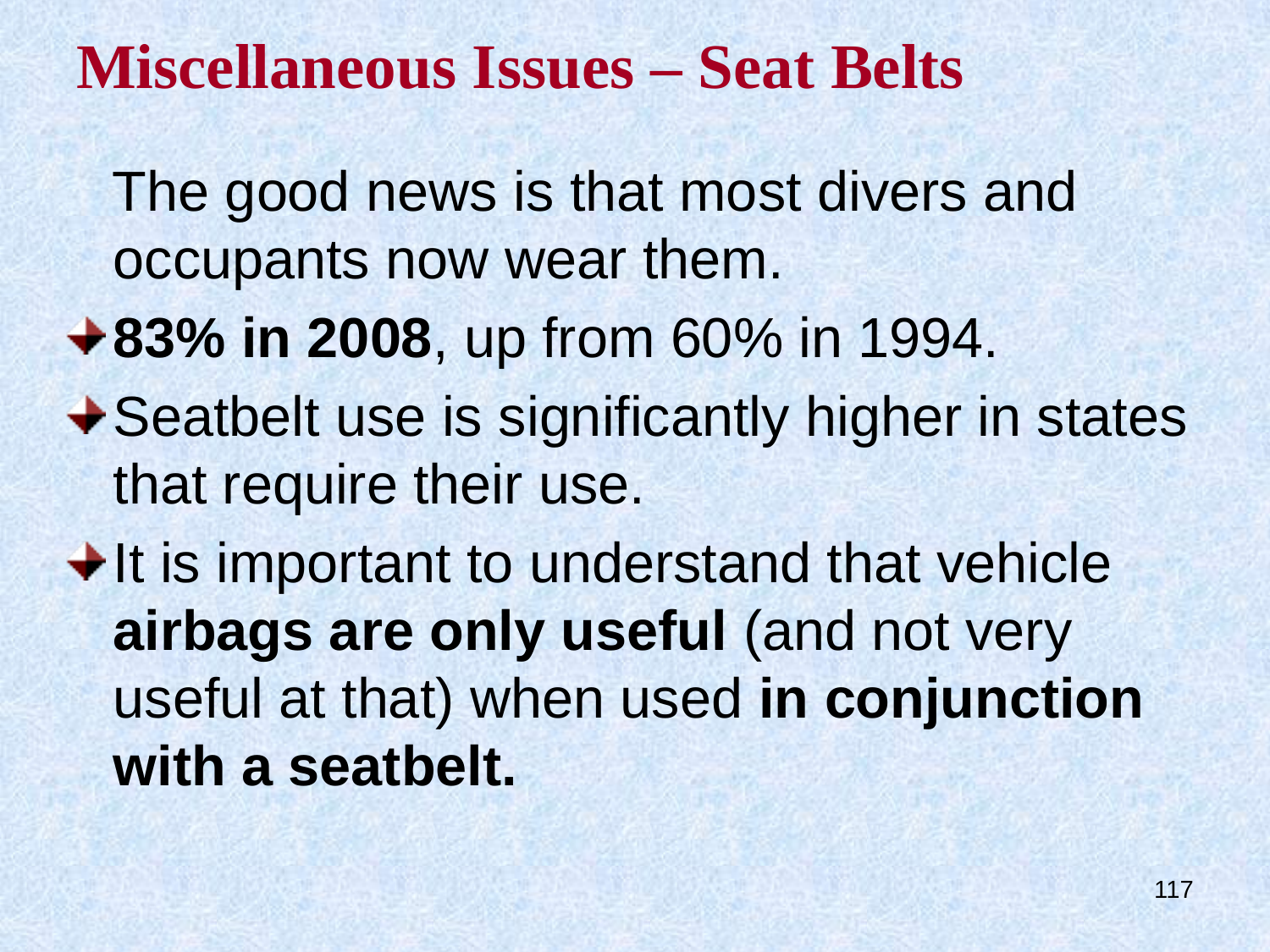

# Miscellaneous Issues – Seat Belts
   The good news is that most divers and occupants now wear them.
83% in 2008, up from 60% in 1994.
Seatbelt use is significantly higher in states that require their use.
It is important to understand that vehicle airbags are only useful (and not very useful at that) when used in conjunction with a seatbelt.
117